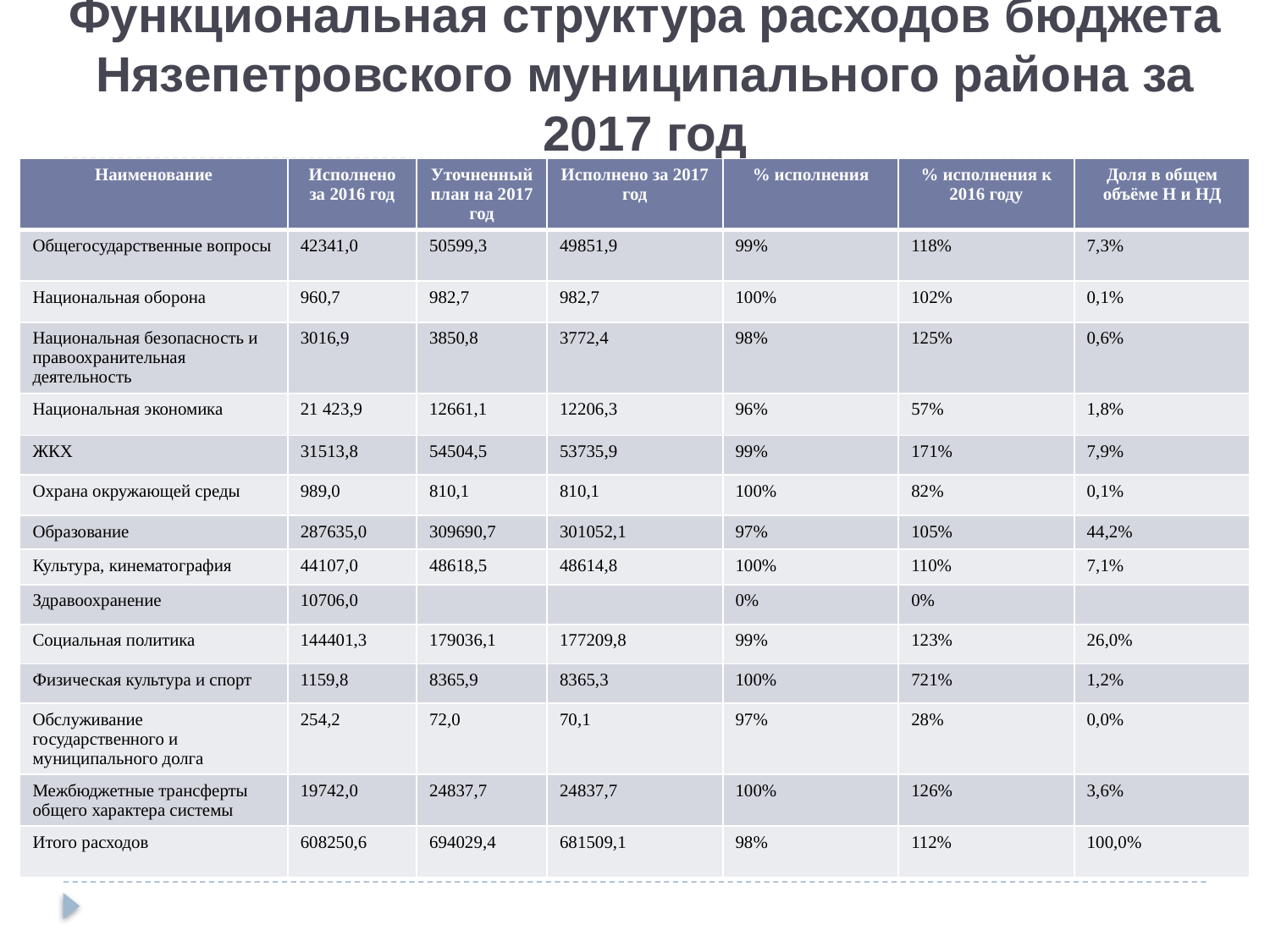

# Функциональная структура расходов бюджета Нязепетровского муниципального района за 2017 год
| Наименование | Исполнено за 2016 год | Уточненный план на 2017 год | Исполнено за 2017 год | % исполнения | % исполнения к 2016 году | Доля в общем объёме Н и НД |
| --- | --- | --- | --- | --- | --- | --- |
| Общегосударственные вопросы | 42341,0 | 50599,3 | 49851,9 | 99% | 118% | 7,3% |
| Национальная оборона | 960,7 | 982,7 | 982,7 | 100% | 102% | 0,1% |
| Национальная безопасность и правоохранительная деятельность | 3016,9 | 3850,8 | 3772,4 | 98% | 125% | 0,6% |
| Национальная экономика | 21 423,9 | 12661,1 | 12206,3 | 96% | 57% | 1,8% |
| ЖКХ | 31513,8 | 54504,5 | 53735,9 | 99% | 171% | 7,9% |
| Охрана окружающей среды | 989,0 | 810,1 | 810,1 | 100% | 82% | 0,1% |
| Образование | 287635,0 | 309690,7 | 301052,1 | 97% | 105% | 44,2% |
| Культура, кинематография | 44107,0 | 48618,5 | 48614,8 | 100% | 110% | 7,1% |
| Здравоохранение | 10706,0 |  |  | 0% | 0% |  |
| Социальная политика | 144401,3 | 179036,1 | 177209,8 | 99% | 123% | 26,0% |
| Физическая культура и спорт | 1159,8 | 8365,9 | 8365,3 | 100% | 721% | 1,2% |
| Обслуживание государственного и муниципального долга | 254,2 | 72,0 | 70,1 | 97% | 28% | 0,0% |
| Межбюджетные трансферты общего характера системы | 19742,0 | 24837,7 | 24837,7 | 100% | 126% | 3,6% |
| Итого расходов | 608250,6 | 694029,4 | 681509,1 | 98% | 112% | 100,0% |